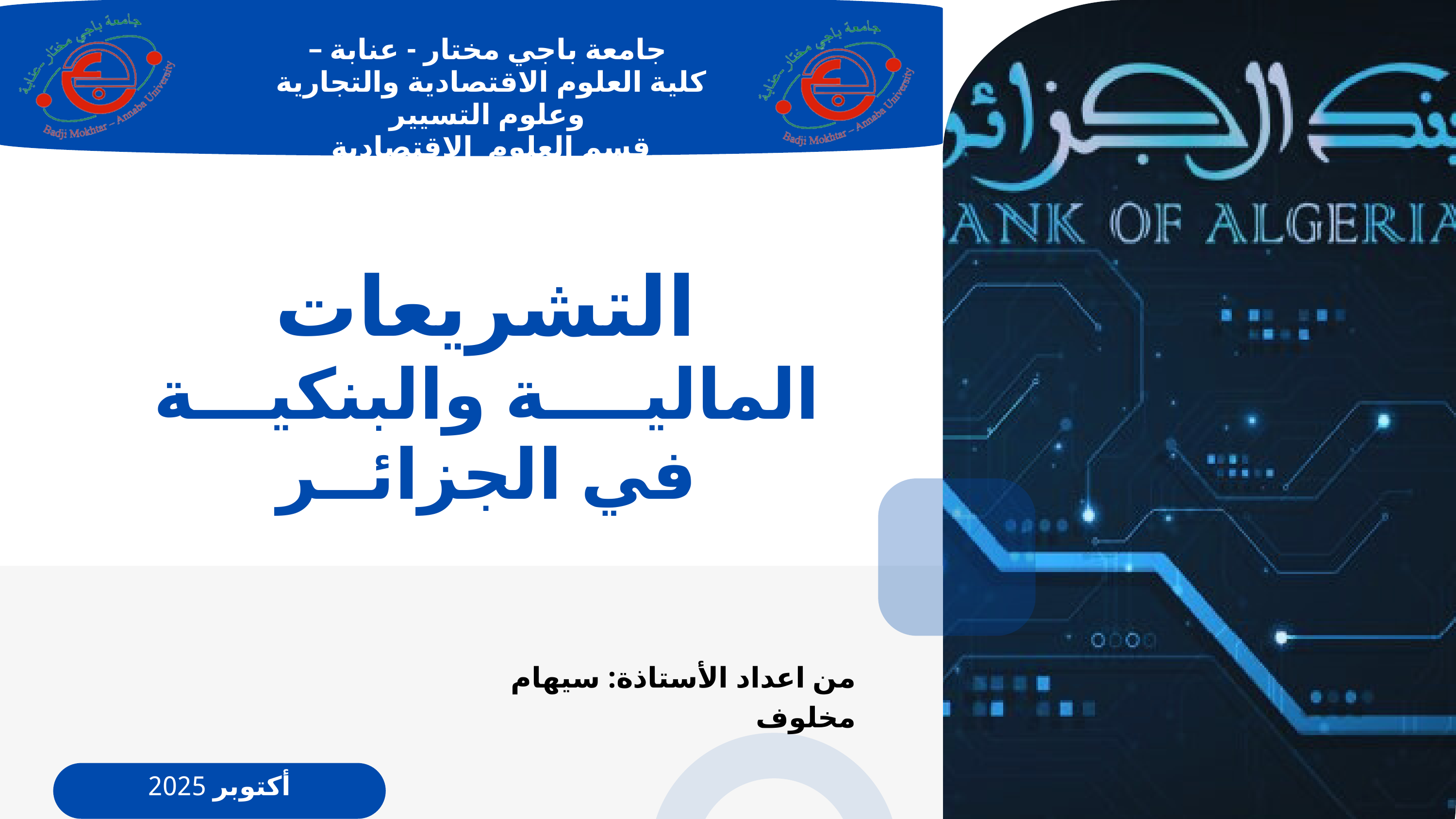

جامعة باجي مختار - عنابة –
 كلية العلوم الاقتصادية والتجارية وعلوم التسيير
 قسم العلوم  الاقتصادية
 التشريعات
 الماليــــة والبنكيـــة
 في الجزائــر

من اعداد الأستاذة: سيهام مخلوف

أكتوبر 2025